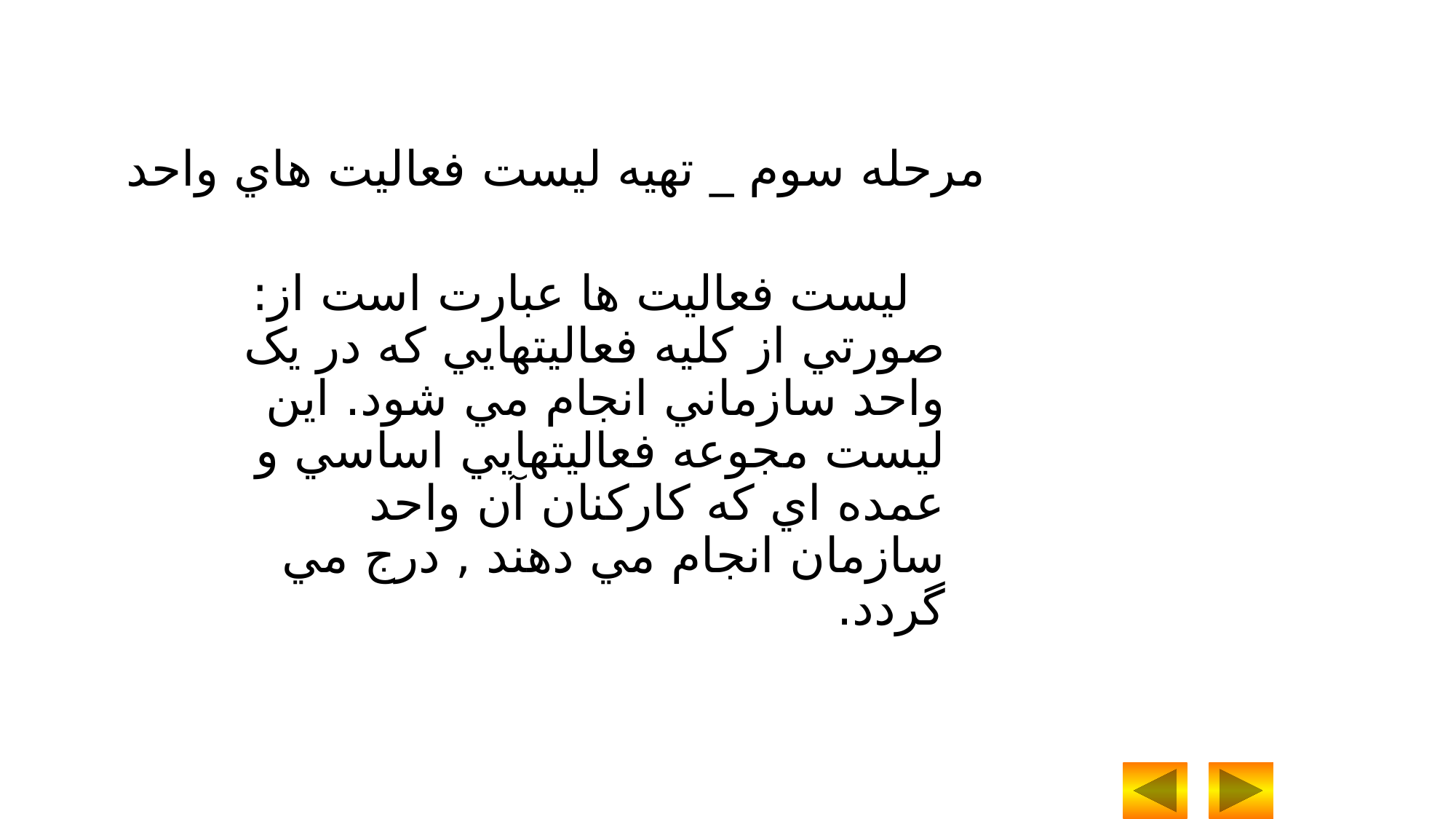

مرحله سوم _ تهيه ليست فعاليت هاي واحد
    ليست فعاليت ها عبارت است از: صورتي از کليه فعاليتهايي که در يک واحد سازماني انجام مي شود. اين ليست مجوعه فعاليتهايي اساسي و عمده اي که کارکنان آن واحد سازمان انجام مي دهند , درج مي گردد.